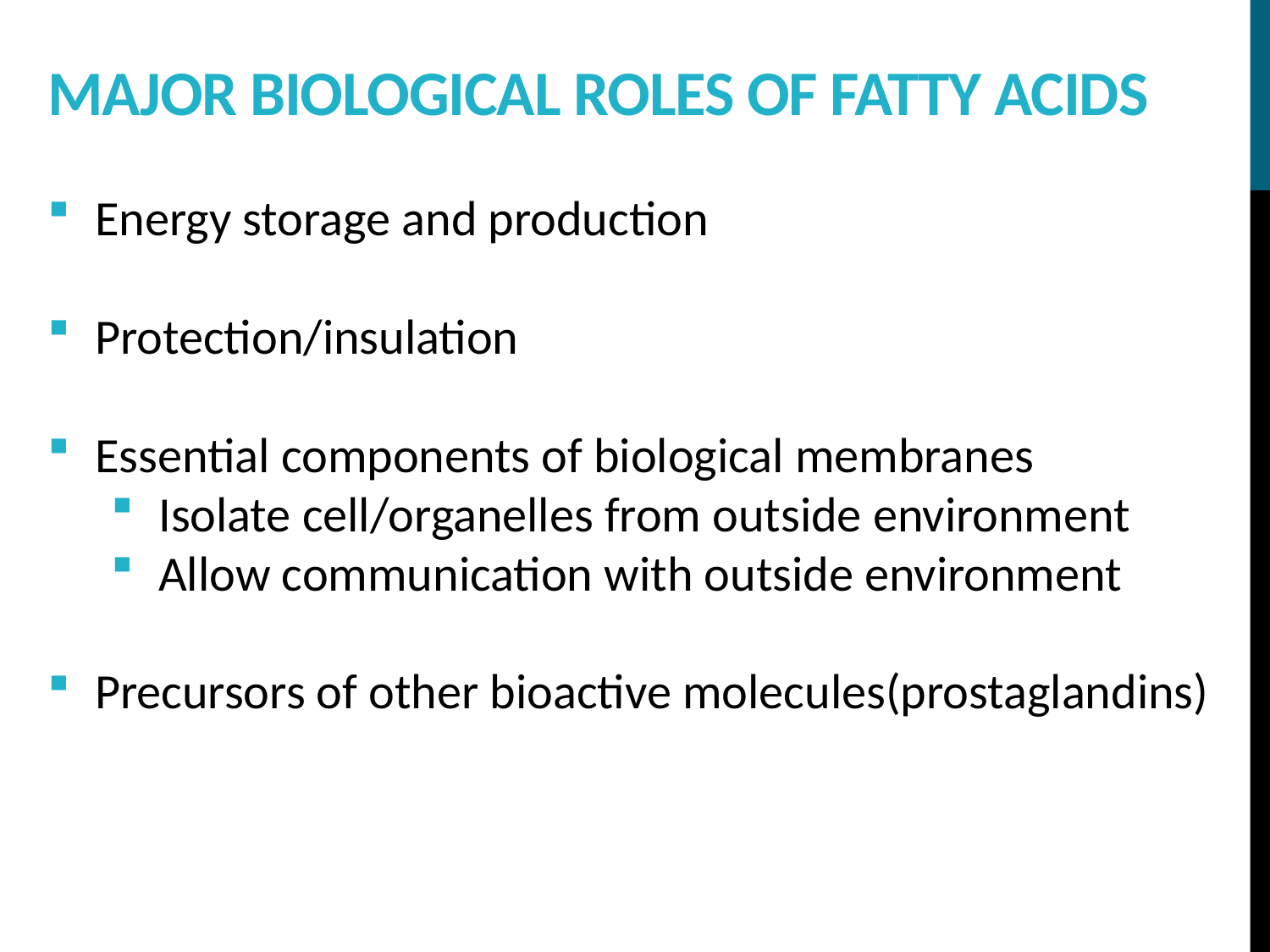

# Major biological roles of fatty acids
Energy storage and production

Protection/insulation

Essential components of biological membranes
Isolate cell/organelles from outside environment
Allow communication with outside environment

Precursors of other bioactive molecules(prostaglandins)